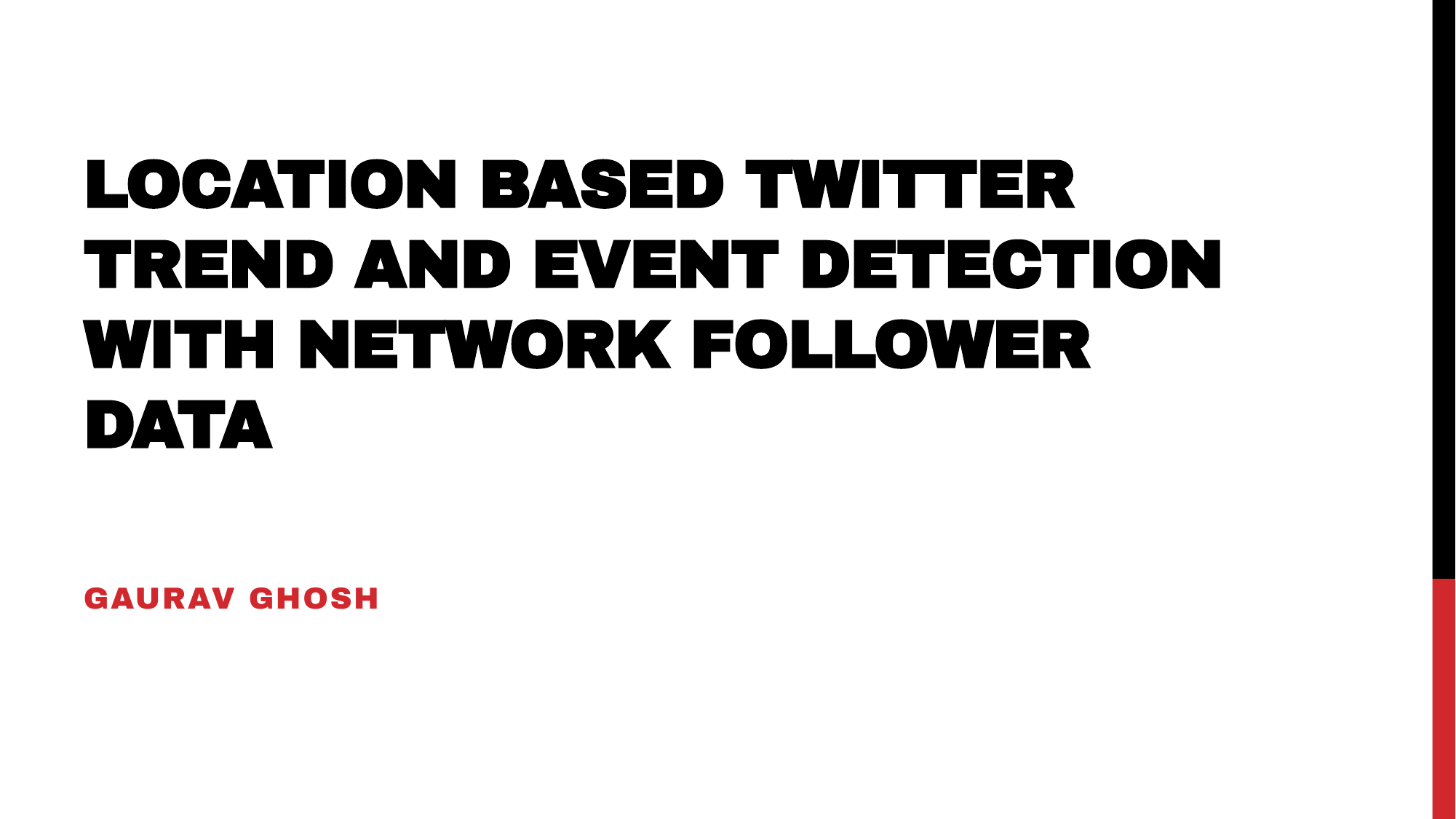

# Location Based Twitter Trend and Event Detection with Network Follower Data
Gaurav Ghosh